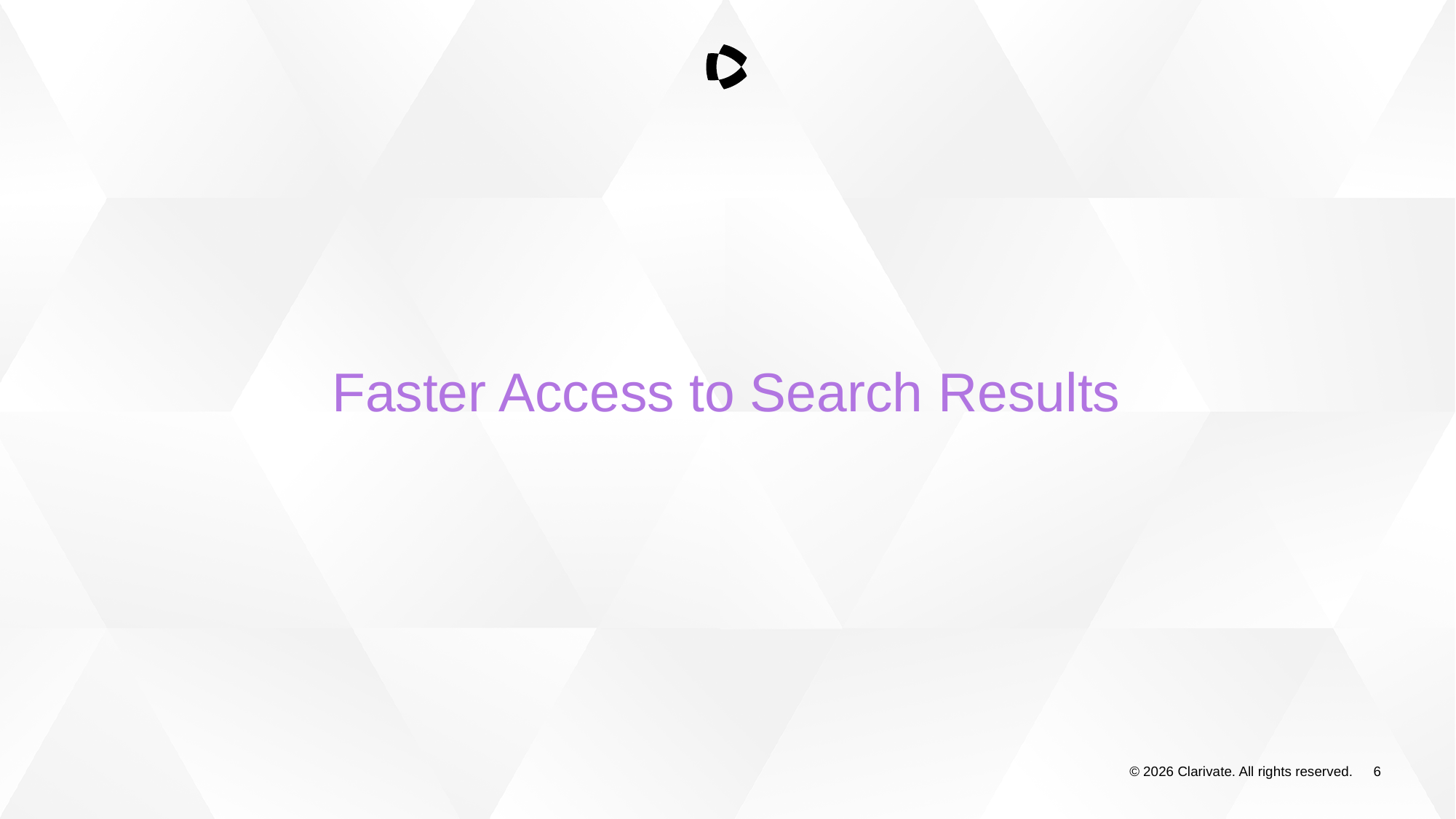

Faster Access to Search Results
© 2026 Clarivate. All rights reserved.
6